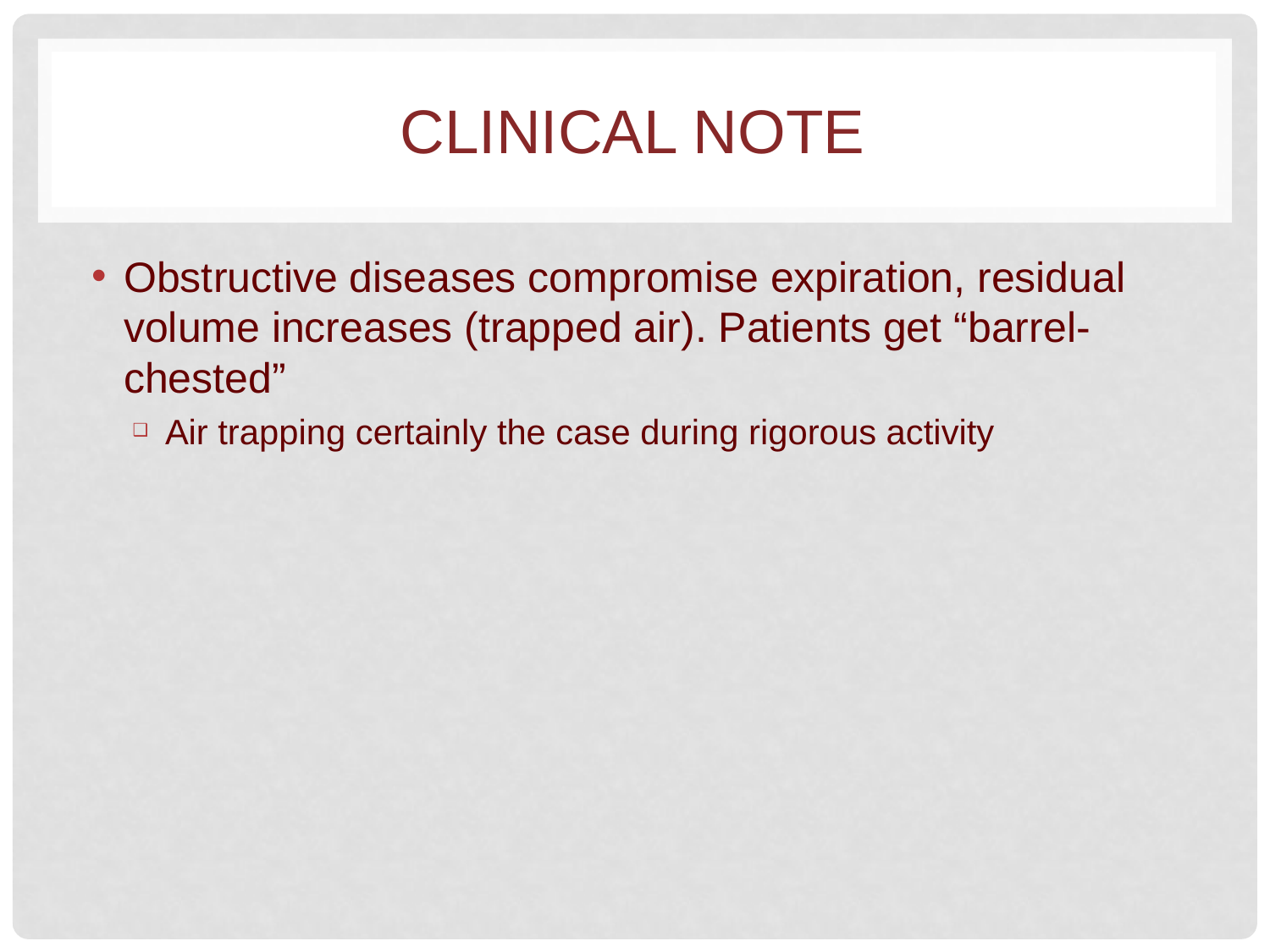

# CLINICAL NOTE
Obstructive diseases compromise expiration, residual volume increases (trapped air). Patients get “barrel-chested”
Air trapping certainly the case during rigorous activity